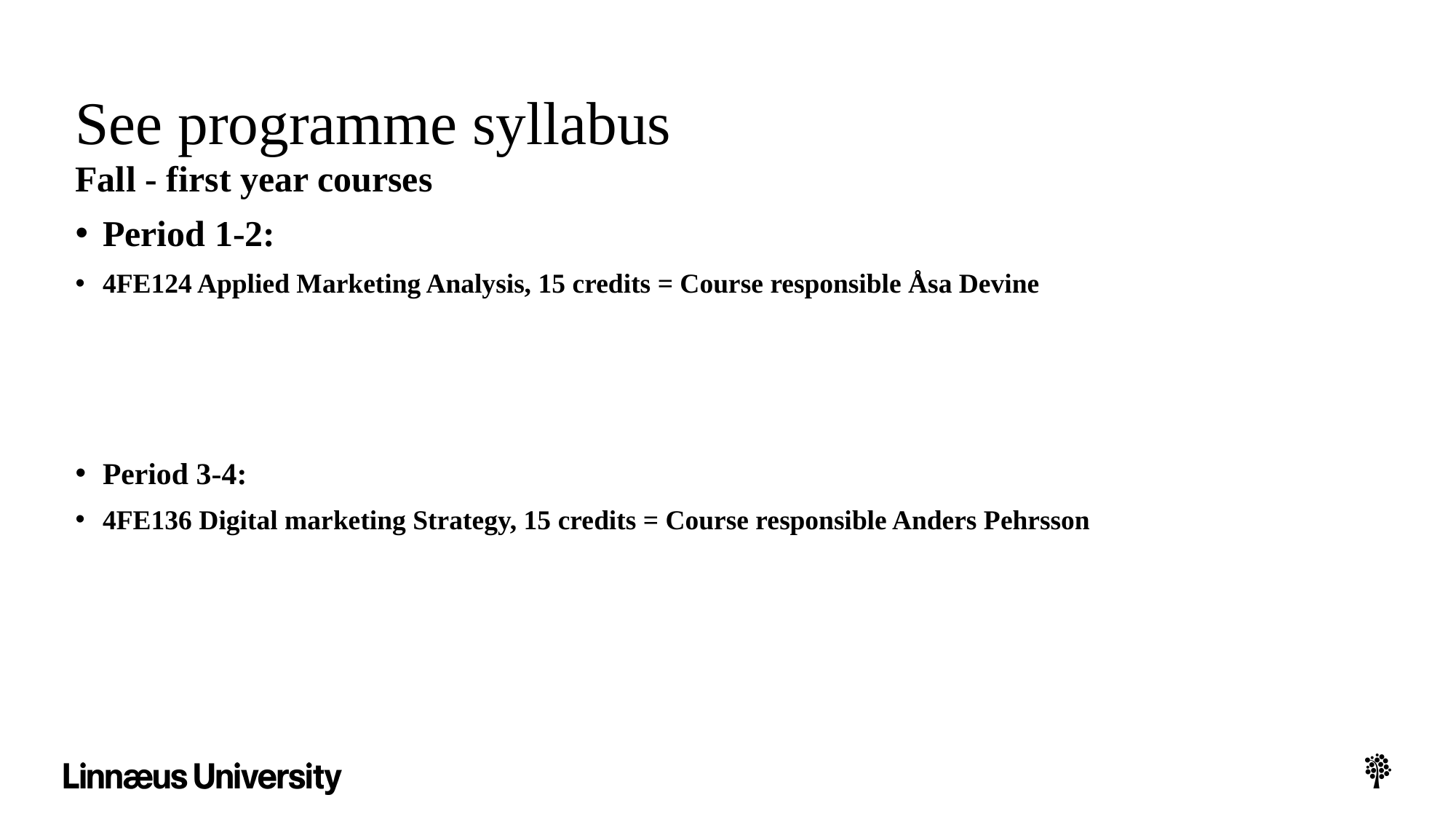

# See programme syllabus
Fall - first year courses
Period 1-2:
4FE124 Applied Marketing Analysis, 15 credits = Course responsible Åsa Devine

Period 3-4:
4FE136 Digital marketing Strategy, 15 credits = Course responsible Anders Pehrsson